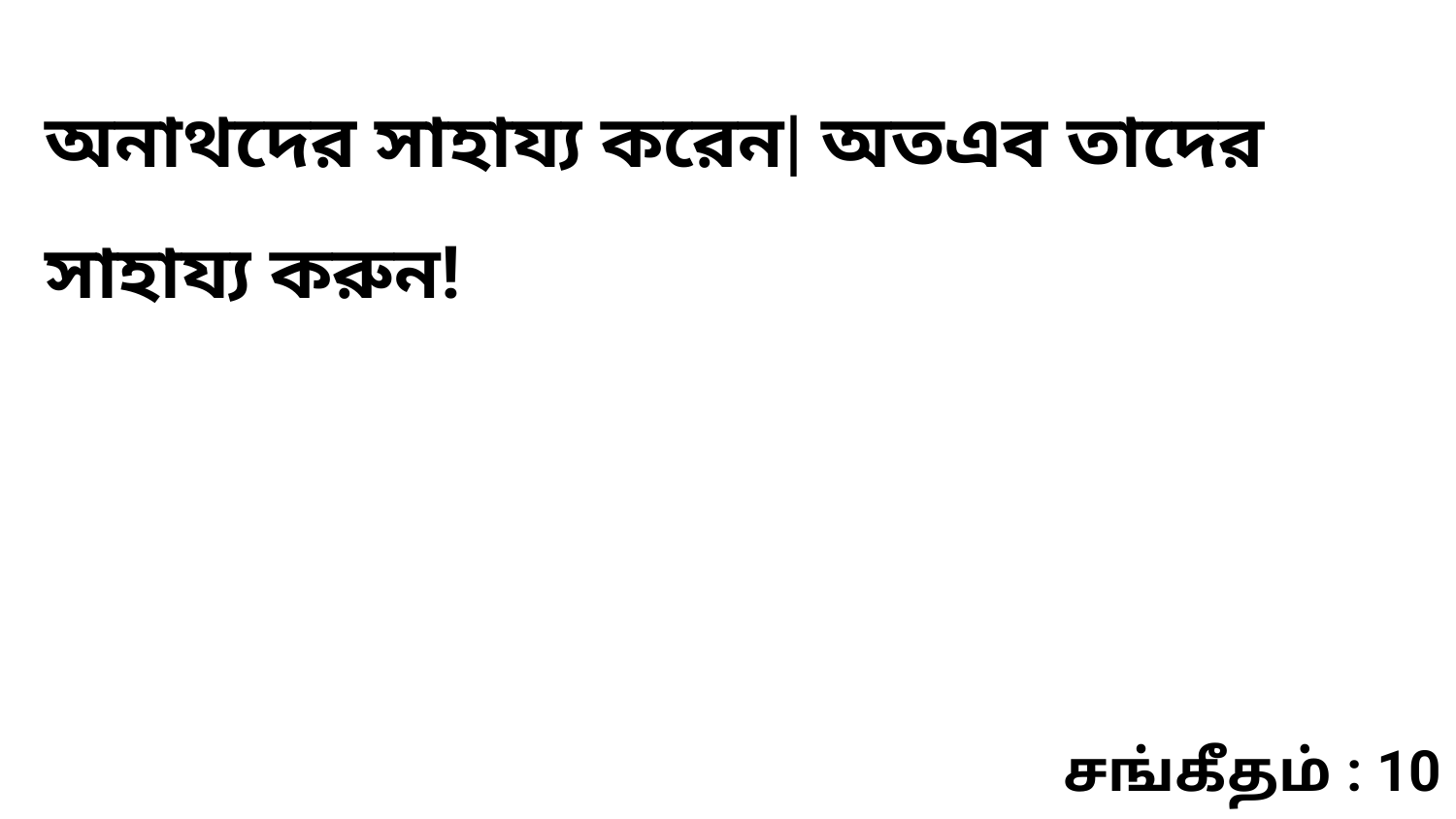

অনাথদের সাহায্য করেন| অতএব তাদের সাহায্য করুন!
சங்கீதம் : 10